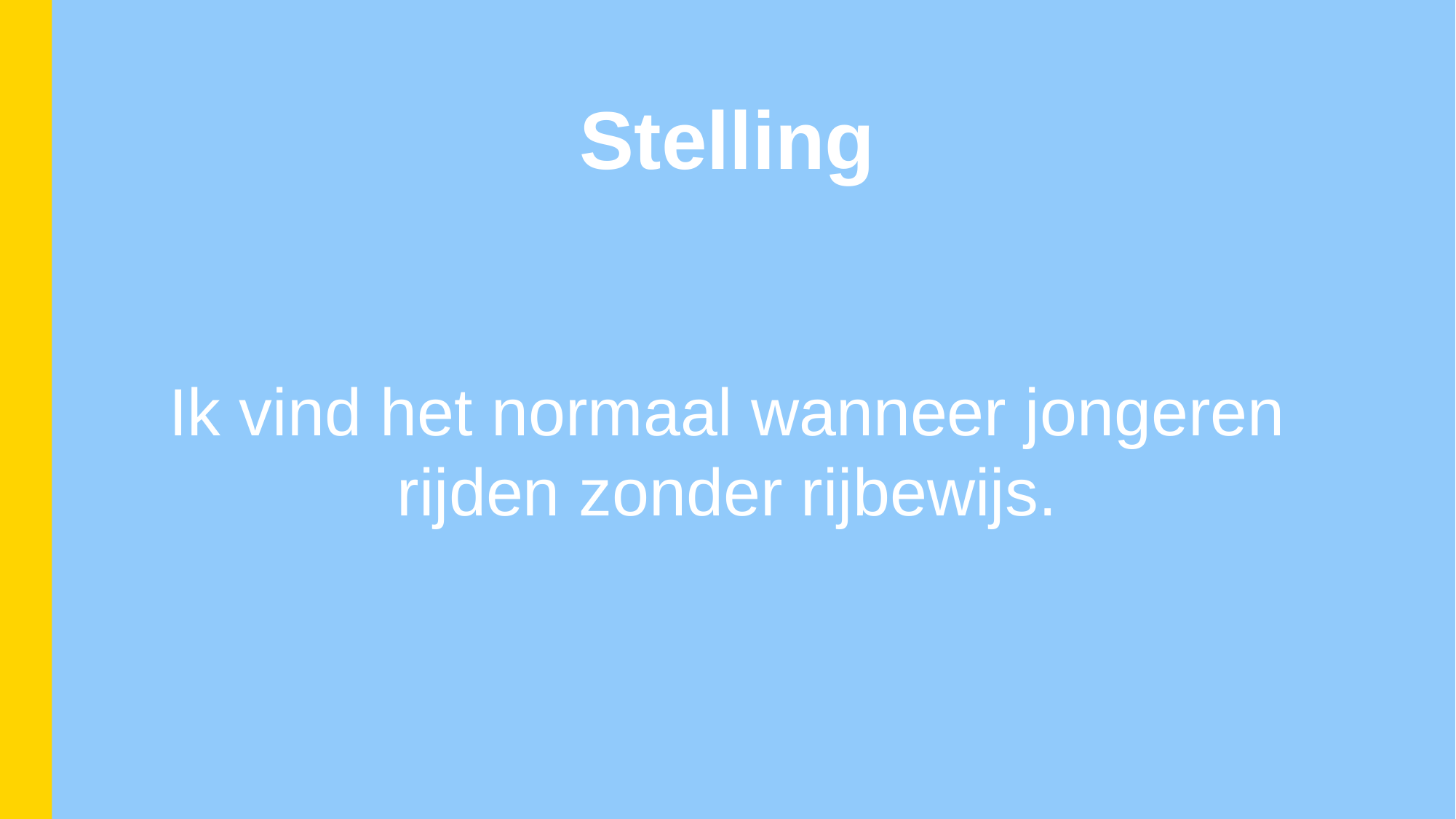

Stelling
Ik vind het normaal wanneer jongeren rijden zonder rijbewijs.